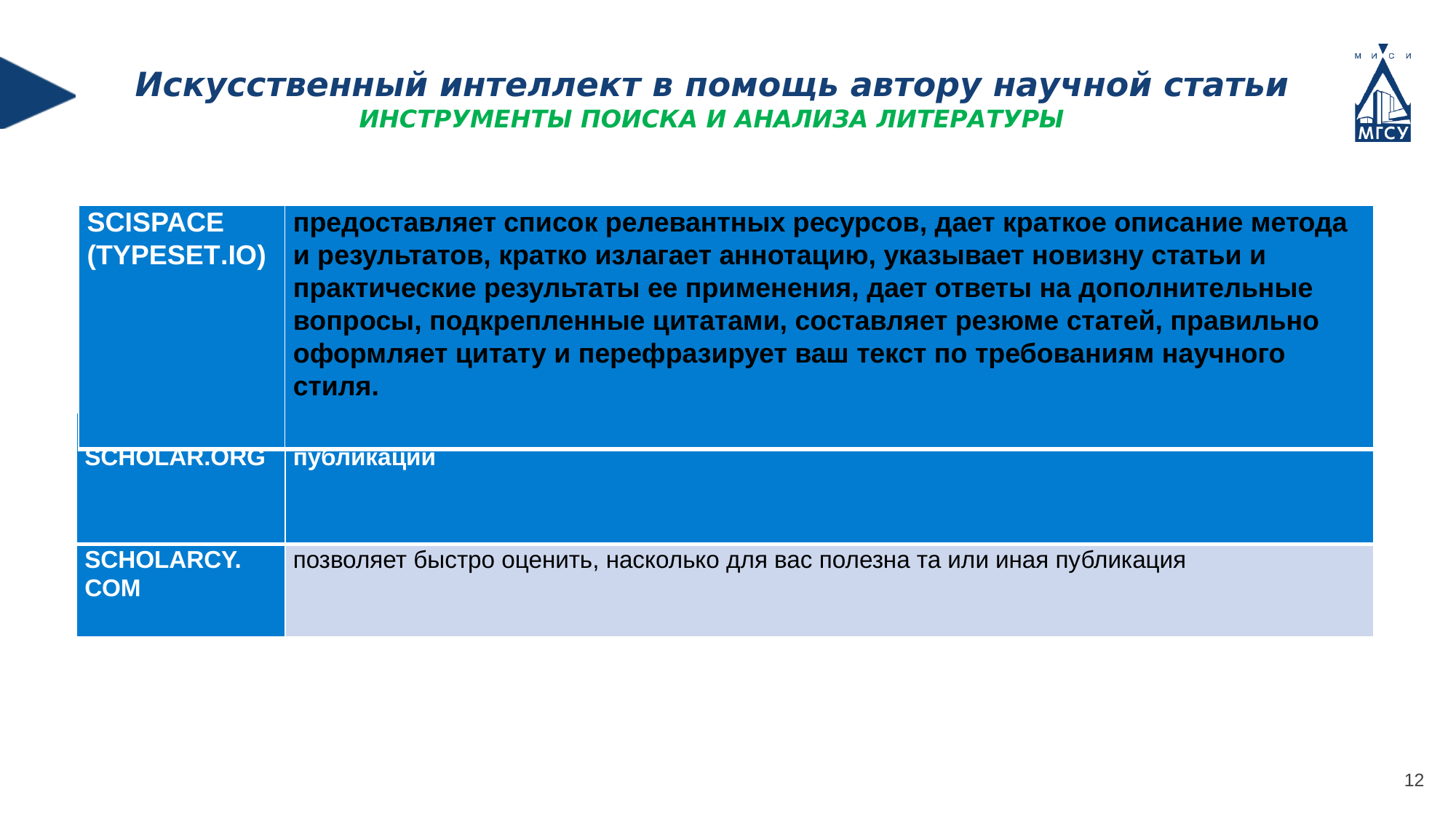

Искусственный интеллект в помощь автору научной статьи
ИНСТРУМЕНТЫ ПОИСКА И АНАЛИЗА ЛИТЕРАТУРЫ
| SCISPACE (TYPESET.IO) | предоставляет список релевантных ресурсов, дает краткое описание метода и результатов, кратко излагает аннотацию, указывает новизну статьи и практические результаты ее применения, дает ответы на дополнительные вопросы, подкрепленные цитатами, составляет резюме статей, правильно оформляет цитату и перефразирует ваш текст по требованиям научного стиля. |
| --- | --- |
| SEMANTIC SCHOLAR.ORG | обеспечивает надежный поиск научных статей, создает резюме для научных публикаций |
| --- | --- |
| SCHOLARCY. COM | позволяет быстро оценить, насколько для вас полезна та или иная публикация |